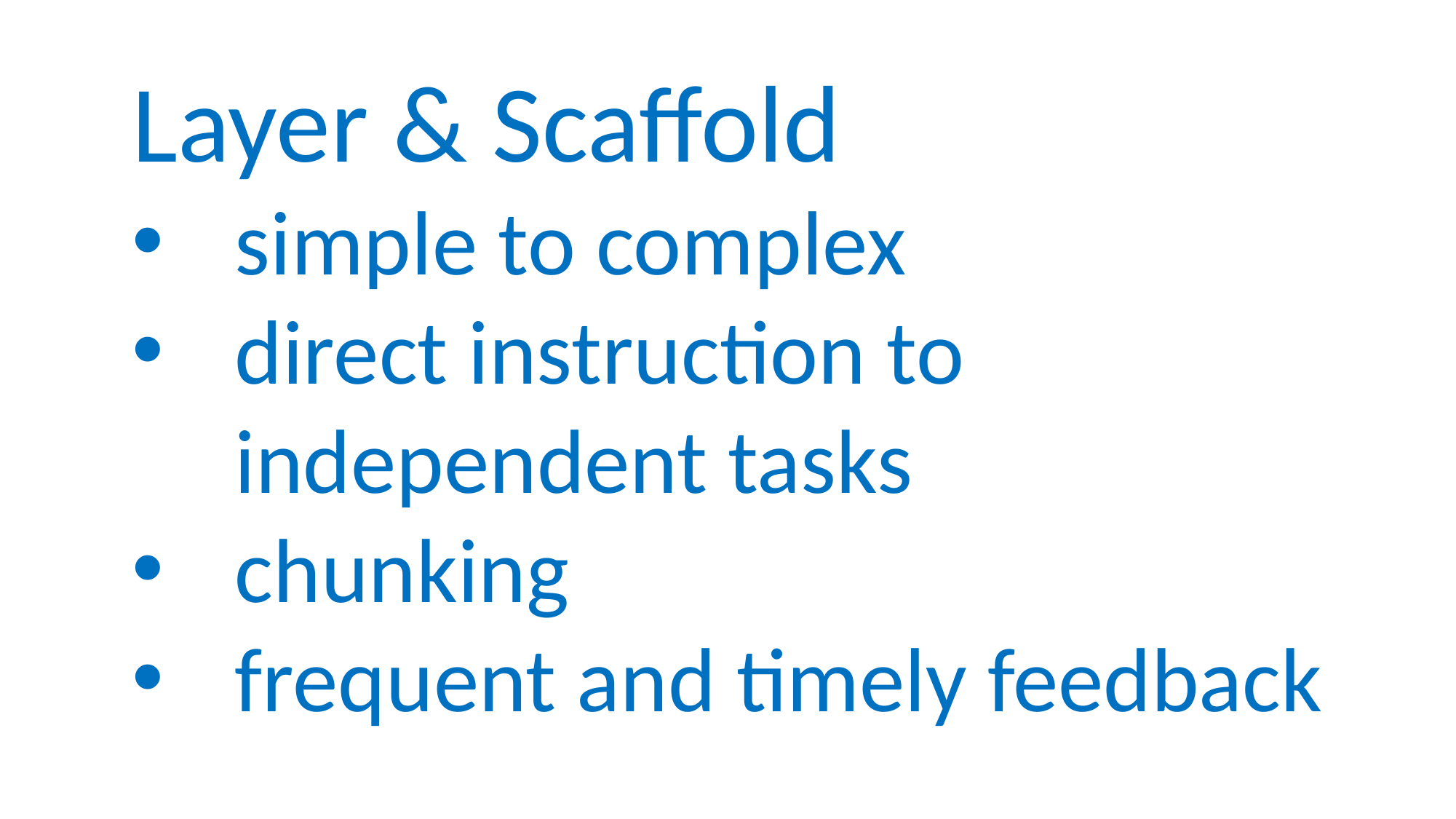

Layer & Scaffold
simple to complex
direct instruction to independent tasks
chunking
frequent and timely feedback